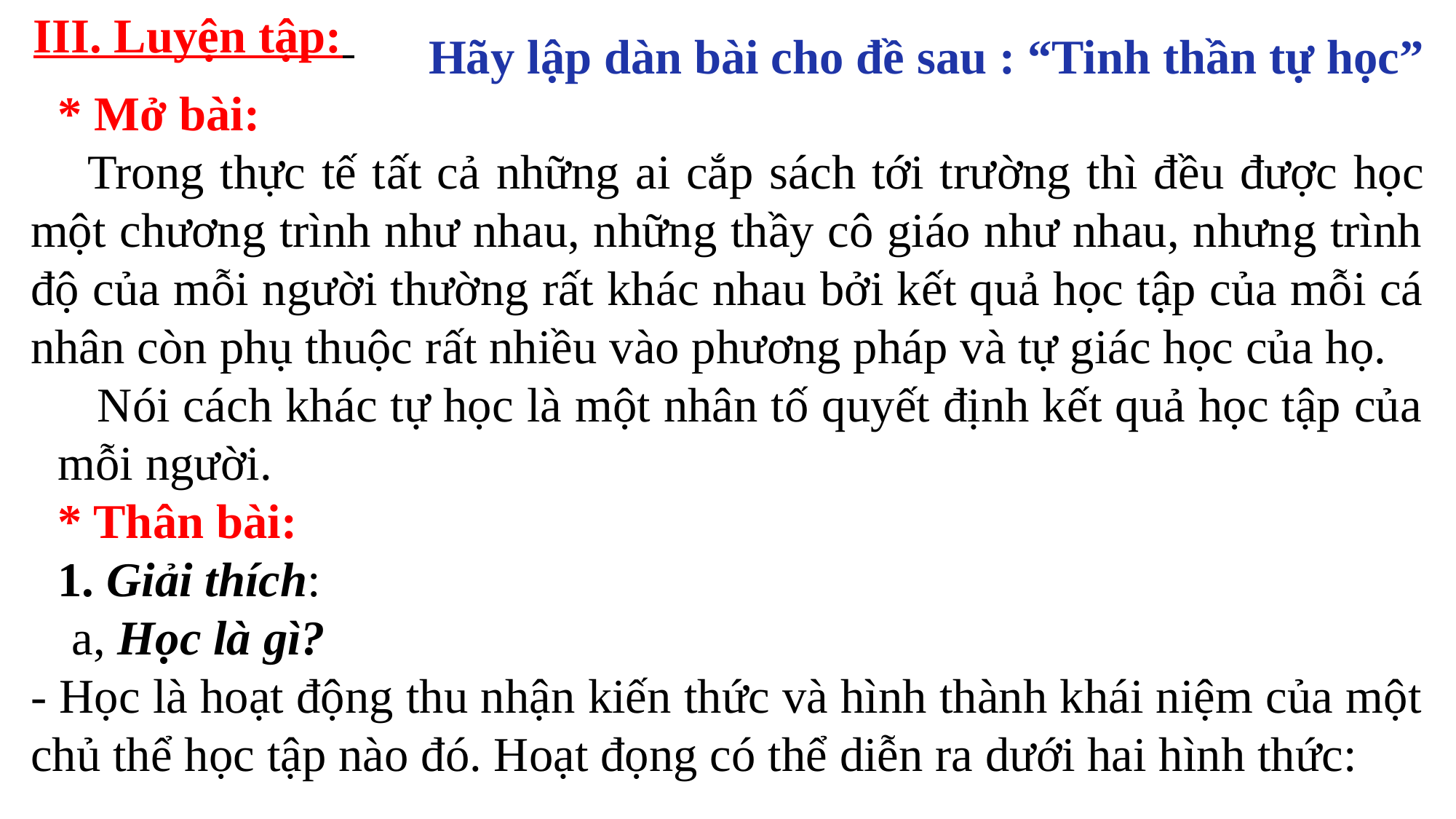

# III. Luyện tập:
	Hãy lập dàn bài cho đề sau : “Tinh thần tự học”
* Mở bài:
	 Trong thực tế tất cả những ai cắp sách tới trường thì đều được học một chương trình như nhau, những thầy cô giáo như nhau, nhưng trình độ của mỗi người thường rất khác nhau bởi kết quả học tập của mỗi cá nhân còn phụ thuộc rất nhiều vào phương pháp và tự giác học của họ.
   Nói cách khác tự học là một nhân tố quyết định kết quả học tập của mỗi người.
* Thân bài:
1. Giải thích:
	a, Học là gì?
- Học là hoạt động thu nhận kiến thức và hình thành khái niệm của một chủ thể học tập nào đó. Hoạt đọng có thể diễn ra dưới hai hình thức: